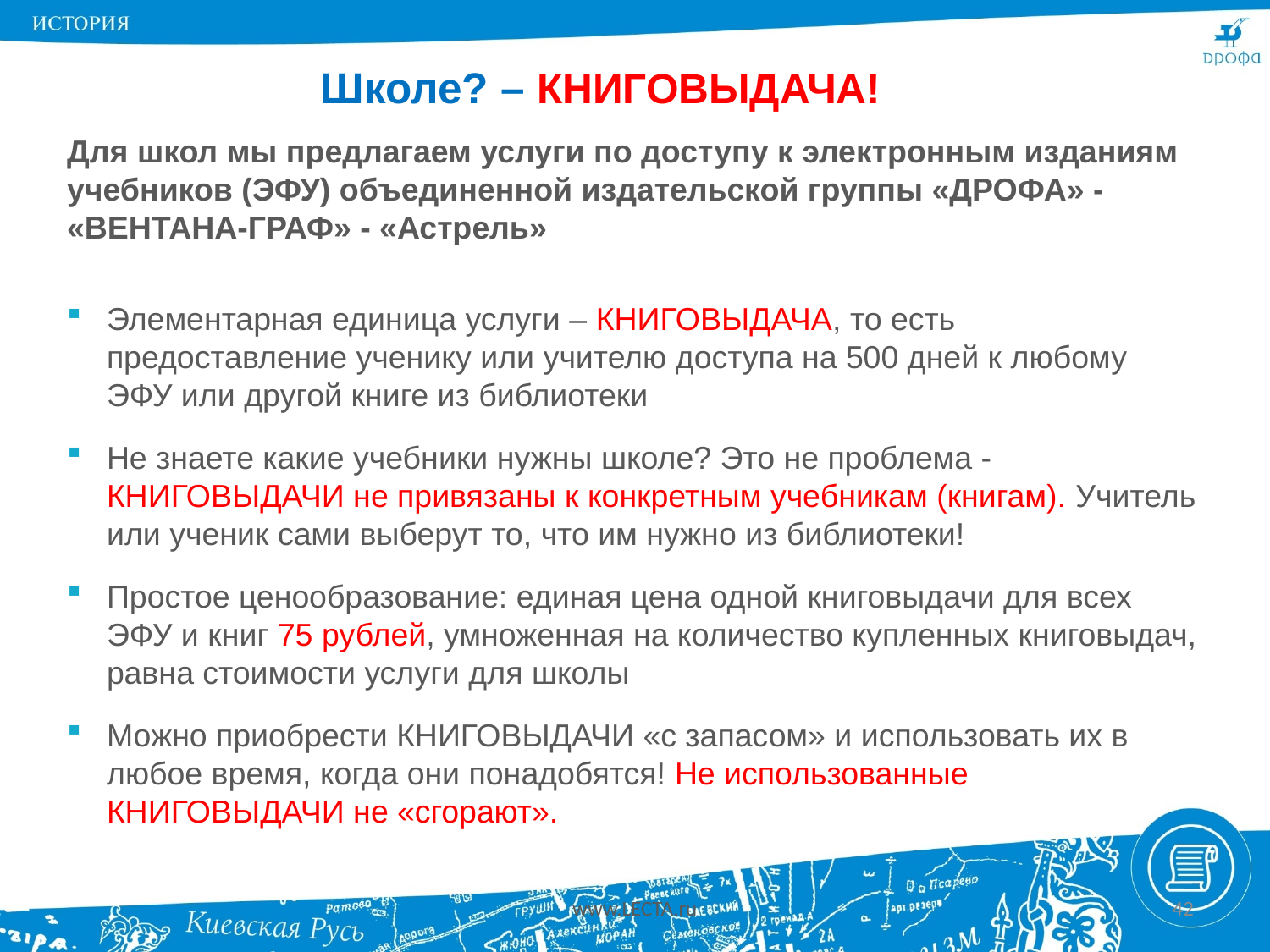

# Школе? – КНИГОВЫДАЧА!
Для школ мы предлагаем услуги по доступу к электронным изданиям учебников (ЭФУ) объединенной издательской группы «ДРОФА» - «ВЕНТАНА-ГРАФ» - «Астрель»
Элементарная единица услуги – КНИГОВЫДАЧА, то есть предоставление ученику или учителю доступа на 500 дней к любому ЭФУ или другой книге из библиотеки
Не знаете какие учебники нужны школе? Это не проблема - КНИГОВЫДАЧИ не привязаны к конкретным учебникам (книгам). Учитель или ученик сами выберут то, что им нужно из библиотеки!
Простое ценообразование: единая цена одной книговыдачи для всех ЭФУ и книг 75 рублей, умноженная на количество купленных книговыдач, равна стоимости услуги для школы
Можно приобрести КНИГОВЫДАЧИ «с запасом» и использовать их в любое время, когда они понадобятся! Не использованные КНИГОВЫДАЧИ не «сгорают».
www.LECTA.ru
42